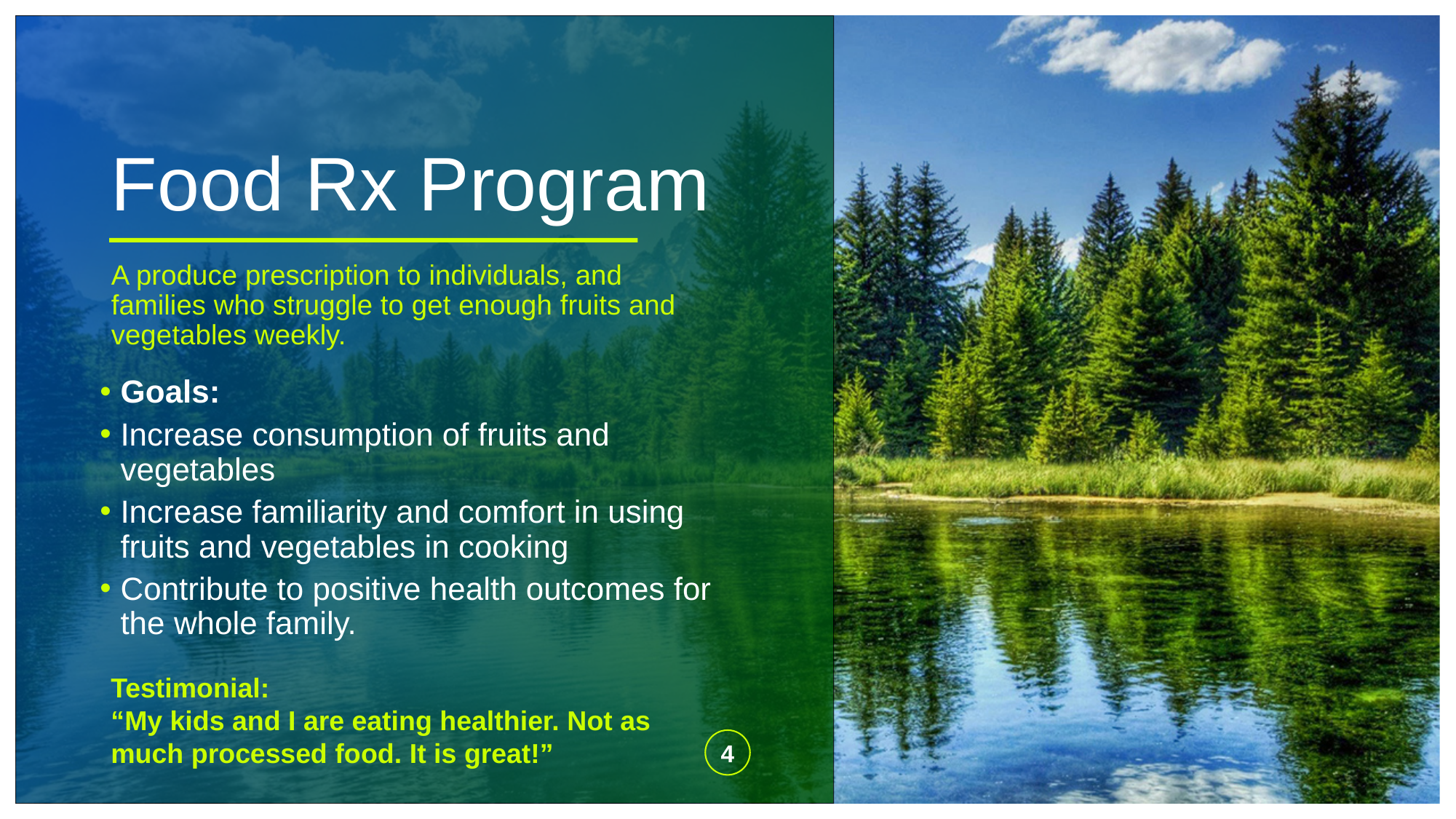

# Food Rx Program
A produce prescription to individuals, and families who struggle to get enough fruits and vegetables weekly.
Goals:
Increase consumption of fruits and vegetables
Increase familiarity and comfort in using fruits and vegetables in cooking
Contribute to positive health outcomes for the whole family.

Testimonial:
“My kids and I are eating healthier. Not as much processed food. It is great!”
4